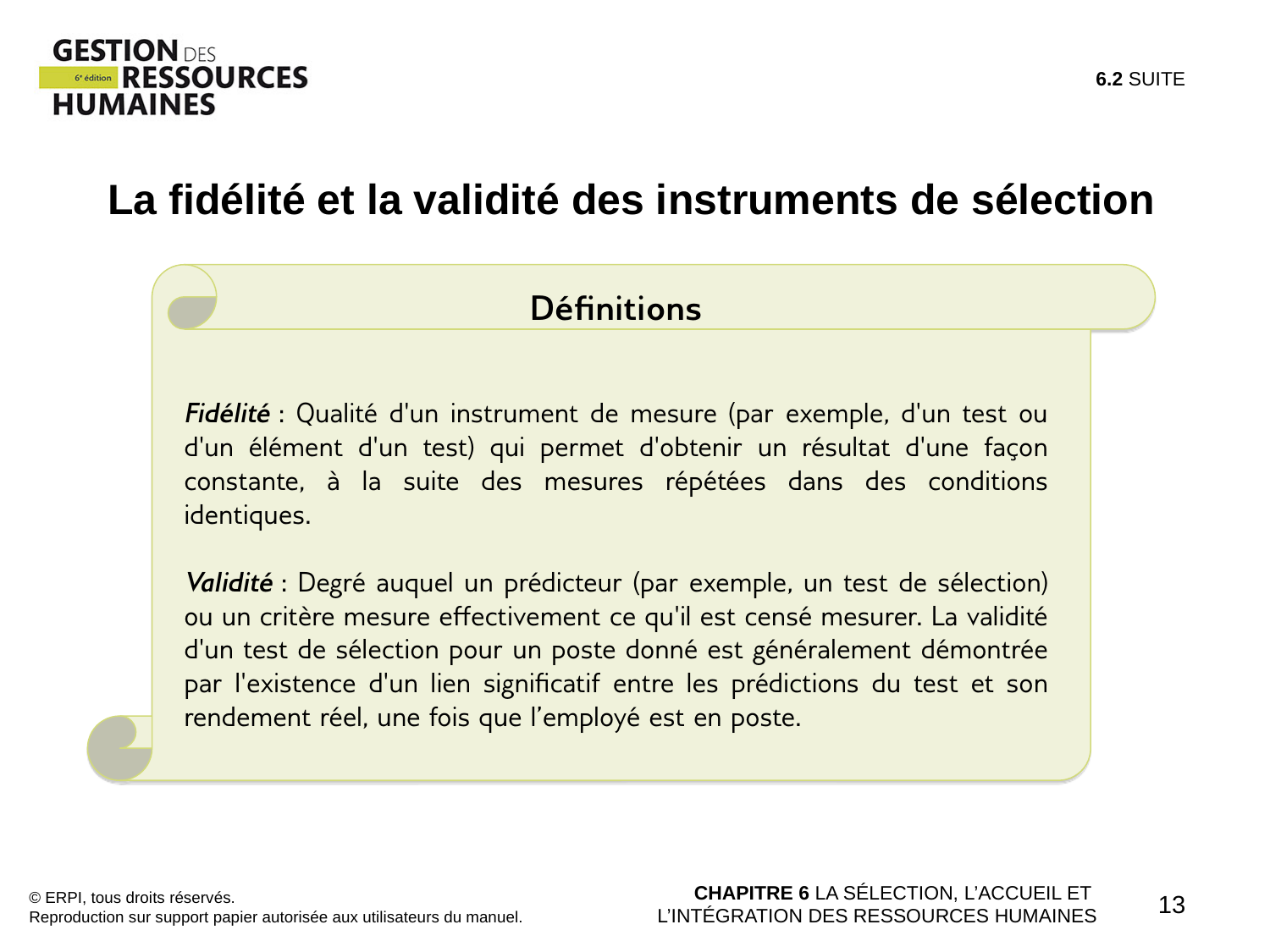

6.2 SUITE
La fidélité et la validité des instruments de sélection

Définitions

Fidélité : Qualité d'un instrument de mesure (par exemple, d'un test ou d'un élément d'un test) qui permet d'obtenir un résultat d'une façon constante, à la suite des mesures répétées dans des conditions identiques.

Validité : Degré auquel un prédicteur (par exemple, un test de sélection) ou un critère mesure effectivement ce qu'il est censé mesurer. La validité d'un test de sélection pour un poste donné est généralement démontrée par l'existence d'un lien significatif entre les prédictions du test et son rendement réel, une fois que l’employé est en poste.
© ERPI, tous droits réservés.
Reproduction sur support papier autorisée aux utilisateurs du manuel.
CHAPITRE 6 LA SÉLECTION, L’ACCUEIL ET
L’INTÉGRATION DES RESSOURCES HUMAINES
13